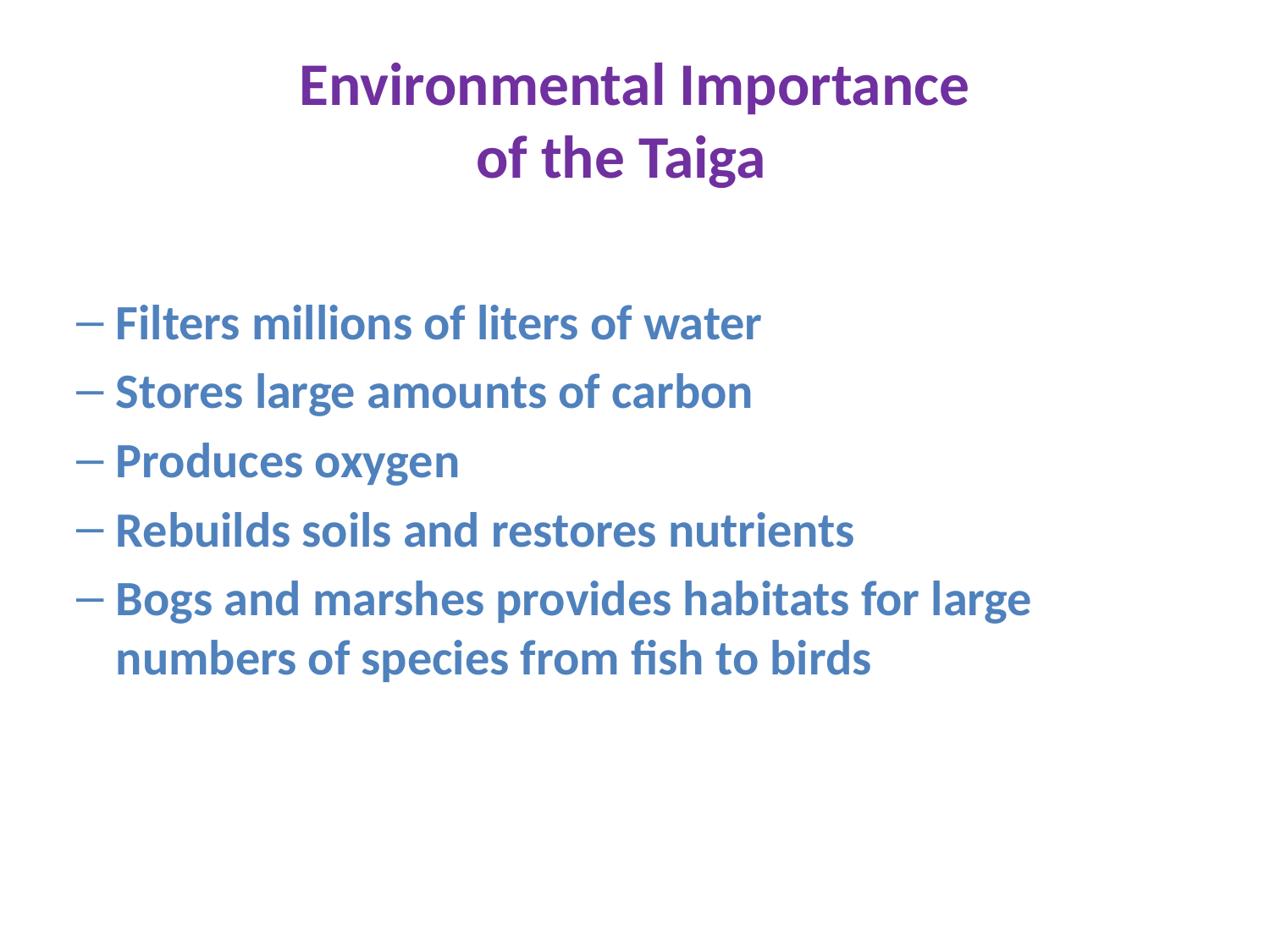

# Environmental Importance of the Taiga
Filters millions of liters of water
Stores large amounts of carbon
Produces oxygen
Rebuilds soils and restores nutrients
Bogs and marshes provides habitats for large numbers of species from fish to birds